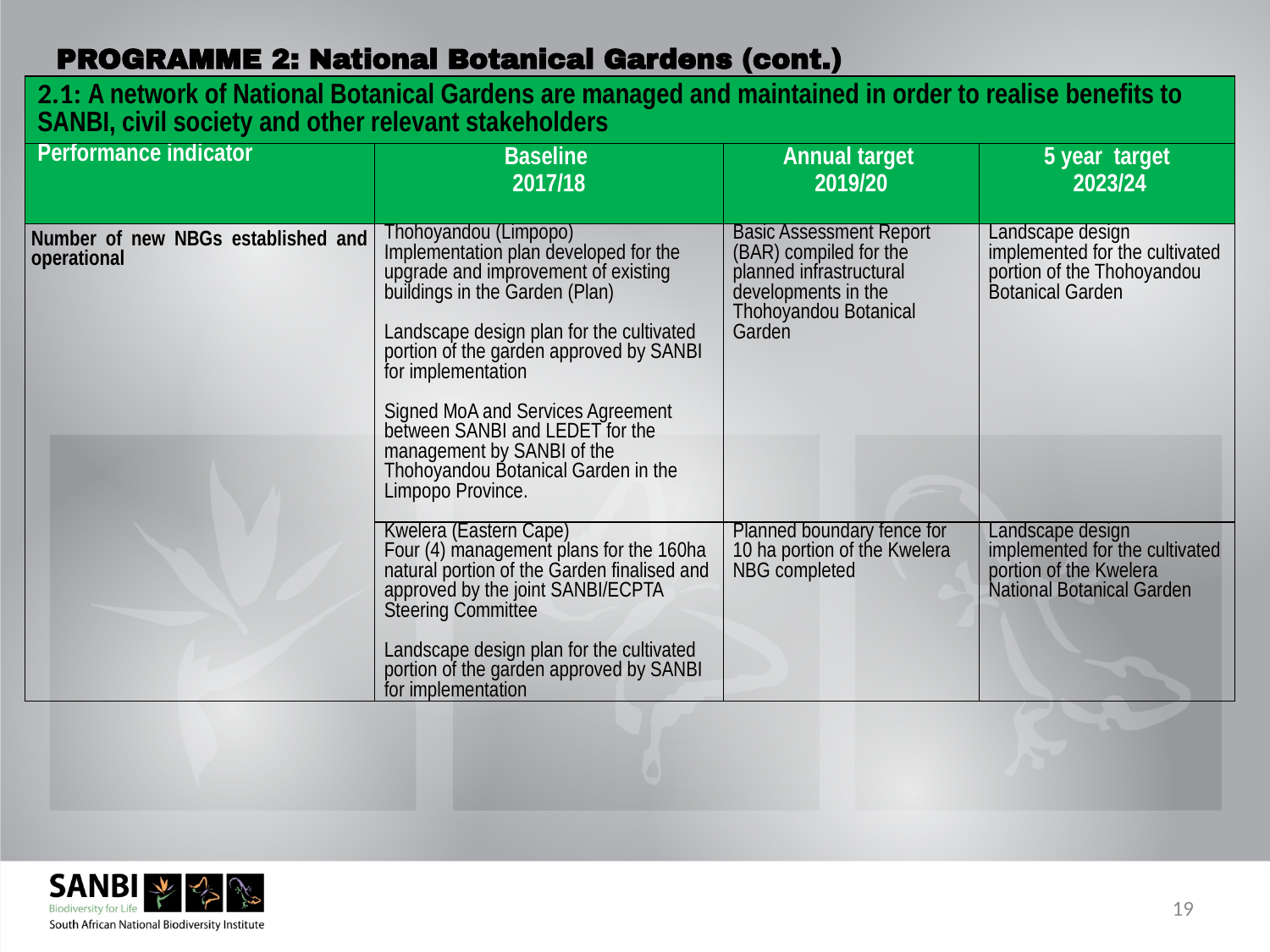

# PROGRAMME 2: National Botanical Gardens (cont.)
| 2.1: A network of National Botanical Gardens are managed and maintained in order to realise benefits to SANBI, civil society and other relevant stakeholders |  |  |  |
| --- | --- | --- | --- |
| Performance indicator | Baseline 2017/18 | Annual target 2019/20 | 5 year target 2023/24 |
| Number of new NBGs established and operational | Thohoyandou (Limpopo) Implementation plan developed for the upgrade and improvement of existing buildings in the Garden (Plan)   Landscape design plan for the cultivated portion of the garden approved by SANBI for implementation   Signed MoA and Services Agreement between SANBI and LEDET for the management by SANBI of the Thohoyandou Botanical Garden in the Limpopo Province. | Basic Assessment Report (BAR) compiled for the planned infrastructural developments in the Thohoyandou Botanical Garden | Landscape design implemented for the cultivated portion of the Thohoyandou Botanical Garden |
|  | Kwelera (Eastern Cape) Four (4) management plans for the 160ha natural portion of the Garden finalised and approved by the joint SANBI/ECPTA Steering Committee   Landscape design plan for the cultivated portion of the garden approved by SANBI for implementation | Planned boundary fence for 10 ha portion of the Kwelera NBG completed | Landscape design implemented for the cultivated portion of the Kwelera National Botanical Garden |
19